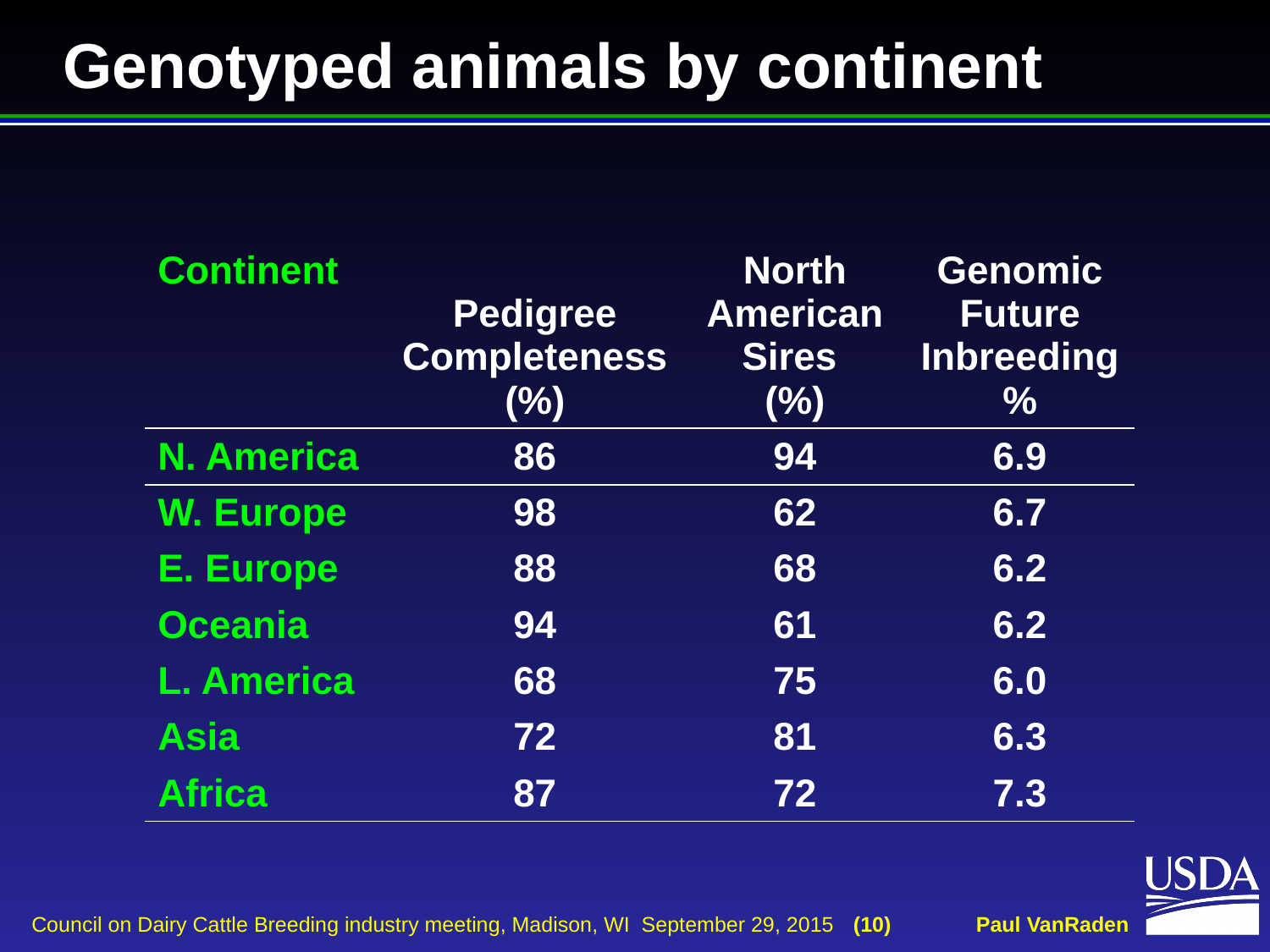

# Genotyped animals by continent
|  | Pedigree Completeness (%) | North American Sires (%) | Genomic Future Inbreeding % |
| --- | --- | --- | --- |
| Continent |  |  |  |
| N. America | 86 | 94 | 6.9 |
| W. Europe | 98 | 62 | 6.7 |
| E. Europe | 88 | 68 | 6.2 |
| Oceania | 94 | 61 | 6.2 |
| L. America | 68 | 75 | 6.0 |
| Asia | 72 | 81 | 6.3 |
| Africa | 87 | 72 | 7.3 |